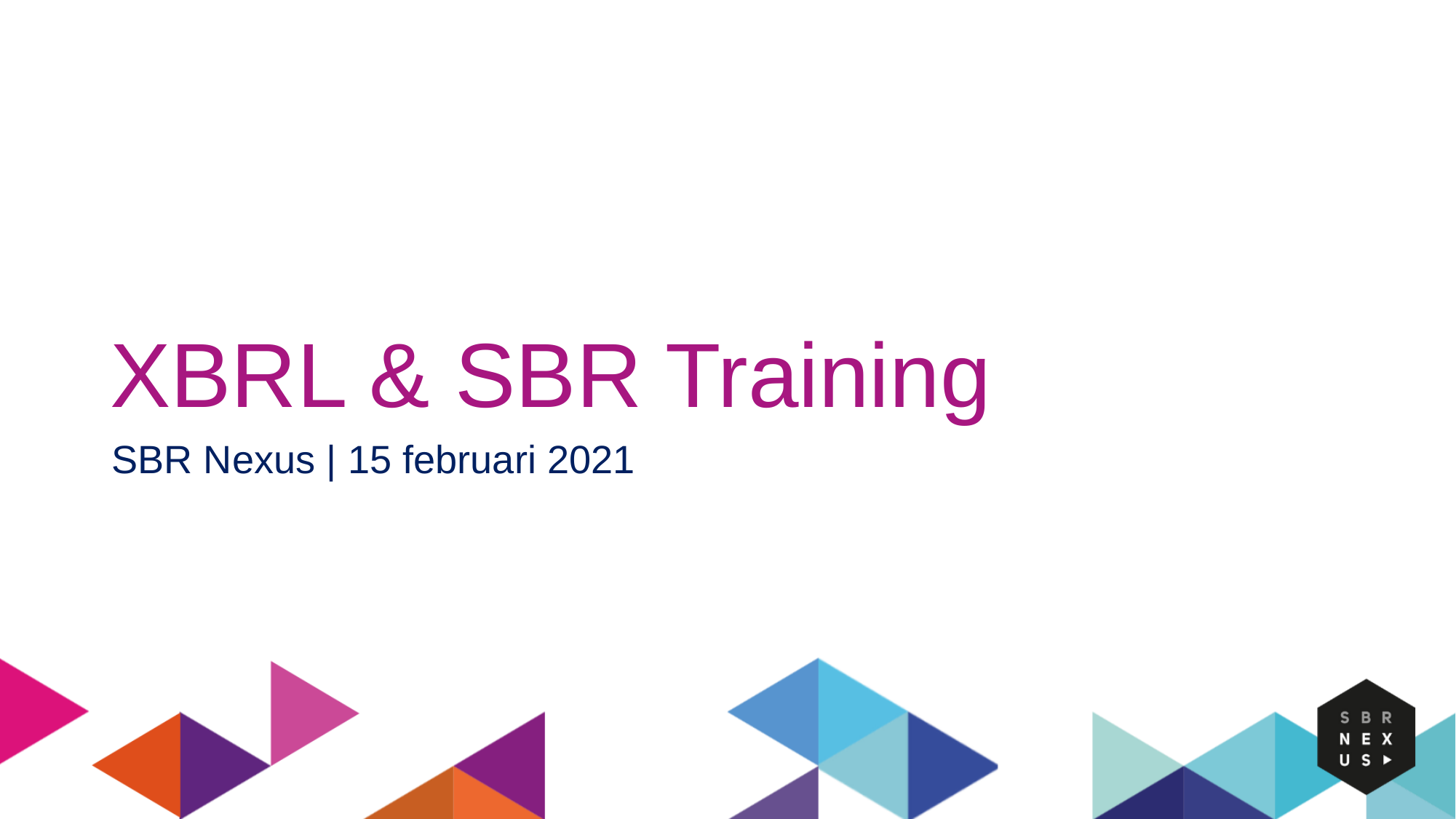

# XBRL & SBR Training
SBR Nexus | 15 februari 2021